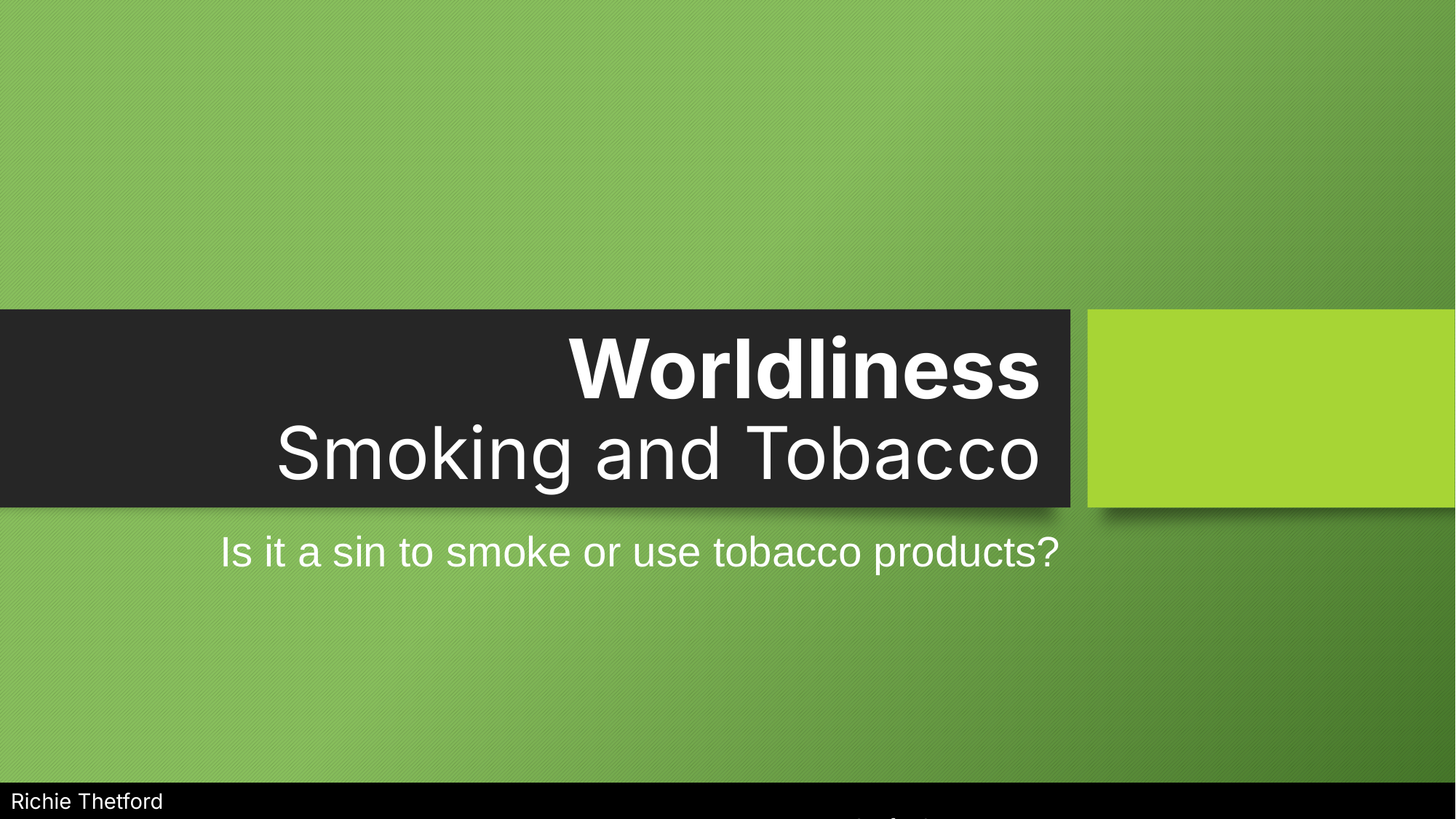

# Worldliness Smoking and Tobacco
Is it a sin to smoke or use tobacco products?
Richie Thetford																			   www.thetfordcountry.com